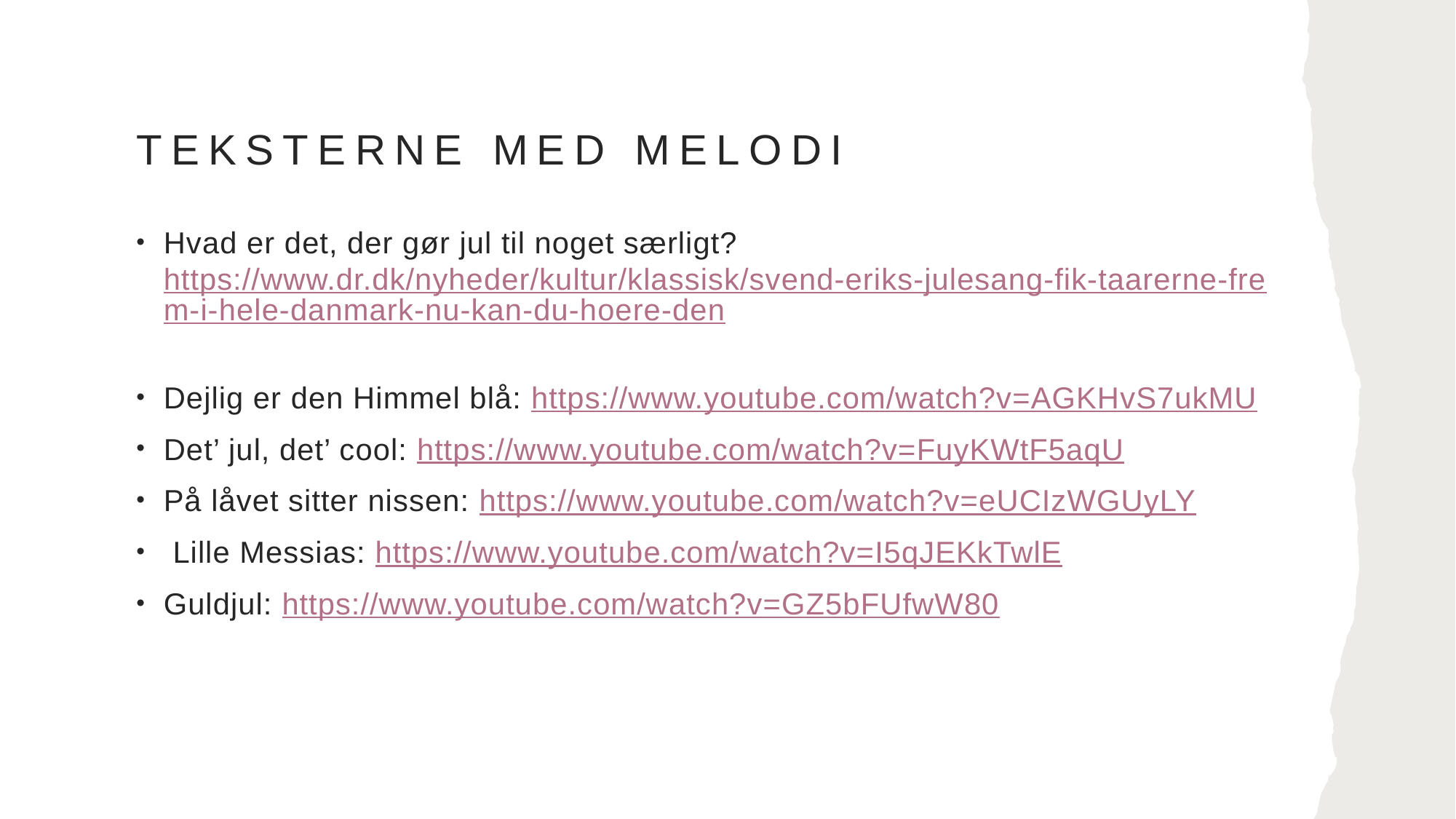

# teksterne med melodi
Hvad er det, der gør jul til noget særligt? https://www.dr.dk/nyheder/kultur/klassisk/svend-eriks-julesang-fik-taarerne-frem-i-hele-danmark-nu-kan-du-hoere-den
Dejlig er den Himmel blå: https://www.youtube.com/watch?v=AGKHvS7ukMU
Det’ jul, det’ cool: https://www.youtube.com/watch?v=FuyKWtF5aqU
På låvet sitter nissen: https://www.youtube.com/watch?v=eUCIzWGUyLY
 Lille Messias: https://www.youtube.com/watch?v=I5qJEKkTwlE
Guldjul: https://www.youtube.com/watch?v=GZ5bFUfwW80